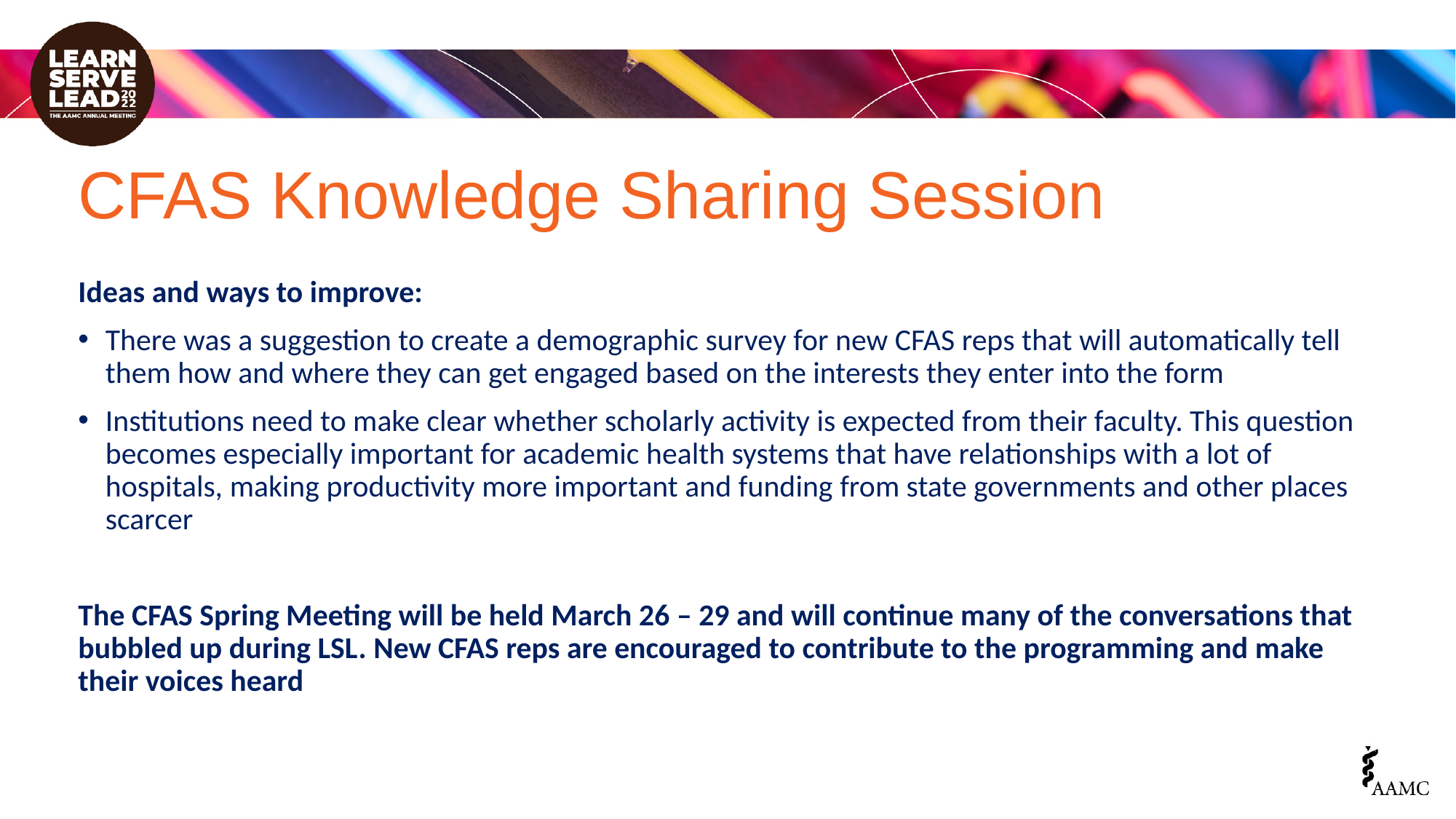

# CFAS Knowledge Sharing Session
Ideas and ways to improve:
There was a suggestion to create a demographic survey for new CFAS reps that will automatically tell them how and where they can get engaged based on the interests they enter into the form
Institutions need to make clear whether scholarly activity is expected from their faculty. This question becomes especially important for academic health systems that have relationships with a lot of hospitals, making productivity more important and funding from state governments and other places scarcer

The CFAS Spring Meeting will be held March 26 – 29 and will continue many of the conversations that bubbled up during LSL. New CFAS reps are encouraged to contribute to the programming and make their voices heard